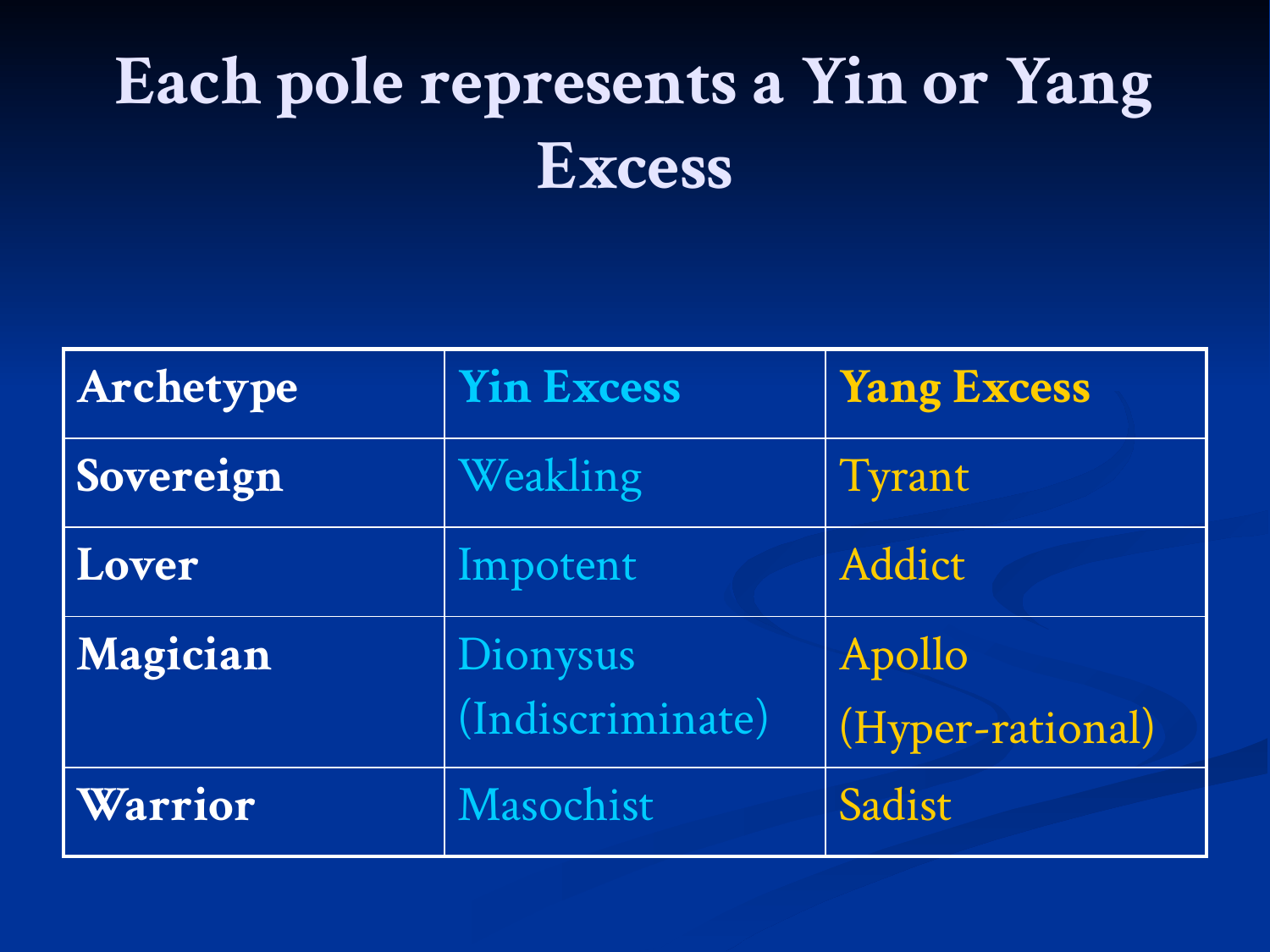

# Each pole represents a Yin or Yang Excess
| Archetype | Yin Excess | Yang Excess |
| --- | --- | --- |
| Sovereign | Weakling | Tyrant |
| Lover | Impotent | Addict |
| Magician | Dionysus (Indiscriminate) | Apollo (Hyper-rational) |
| Warrior | Masochist | Sadist |